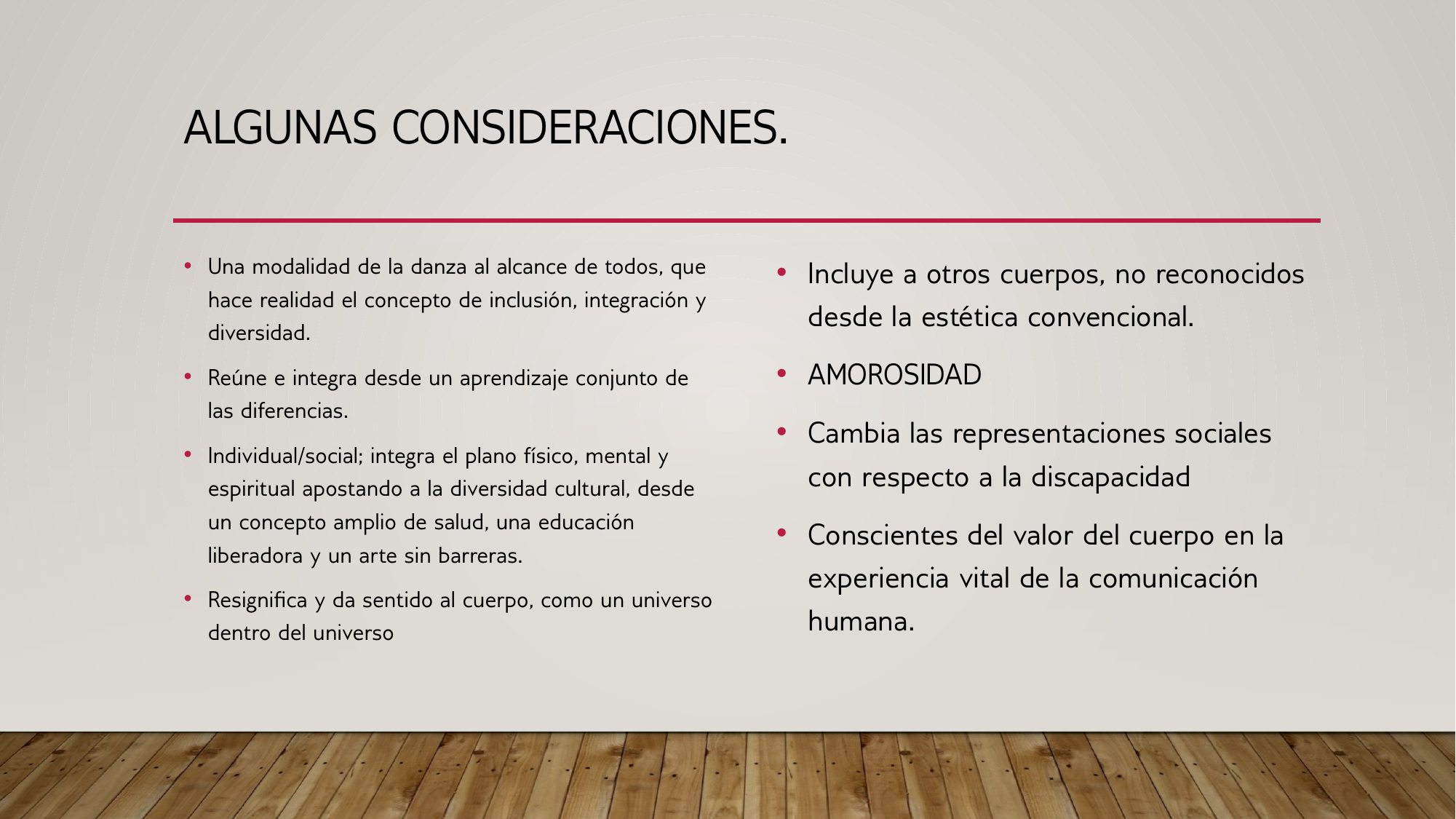

# ALGUNAS CONSIDERACIONES.
Una modalidad de la danza al alcance de todos, que hace realidad el concepto de inclusión, integración y diversidad.
Reúne e integra desde un aprendizaje conjunto de las diferencias.
Individual/social; integra el plano físico, mental y espiritual apostando a la diversidad cultural, desde un concepto amplio de salud, una educación liberadora y un arte sin barreras.
Resignifica y da sentido al cuerpo, como un universo dentro del universo

Incluye a otros cuerpos, no reconocidos desde la estética convencional.
AMOROSIDAD
Cambia las representaciones sociales con respecto a la discapacidad
Conscientes del valor del cuerpo en la experiencia vital de la comunicación humana.